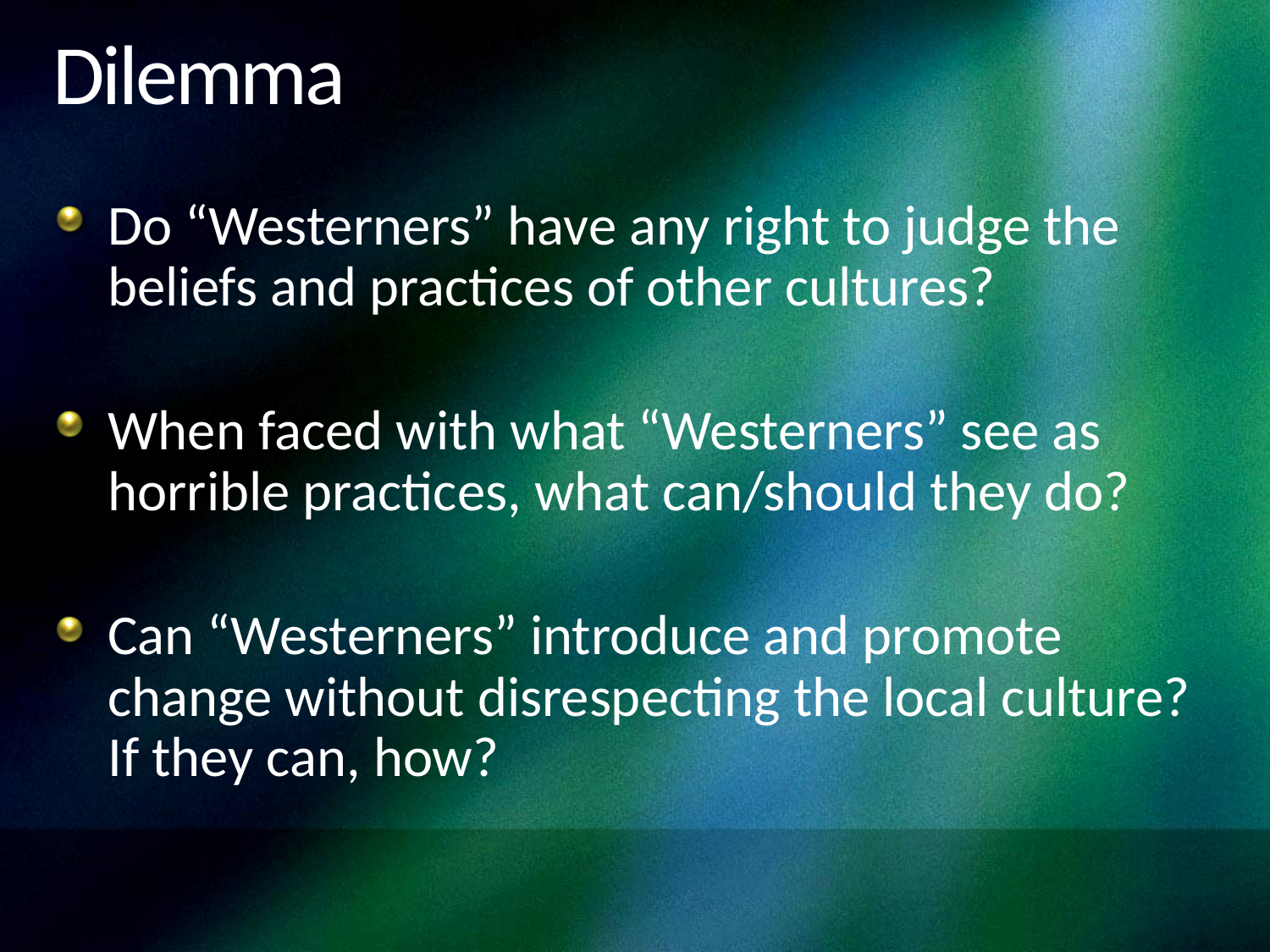

# Dilemma
Do “Westerners” have any right to judge the beliefs and practices of other cultures?

When faced with what “Westerners” see as horrible practices, what can/should they do?

Can “Westerners” introduce and promote change without disrespecting the local culture? If they can, how?